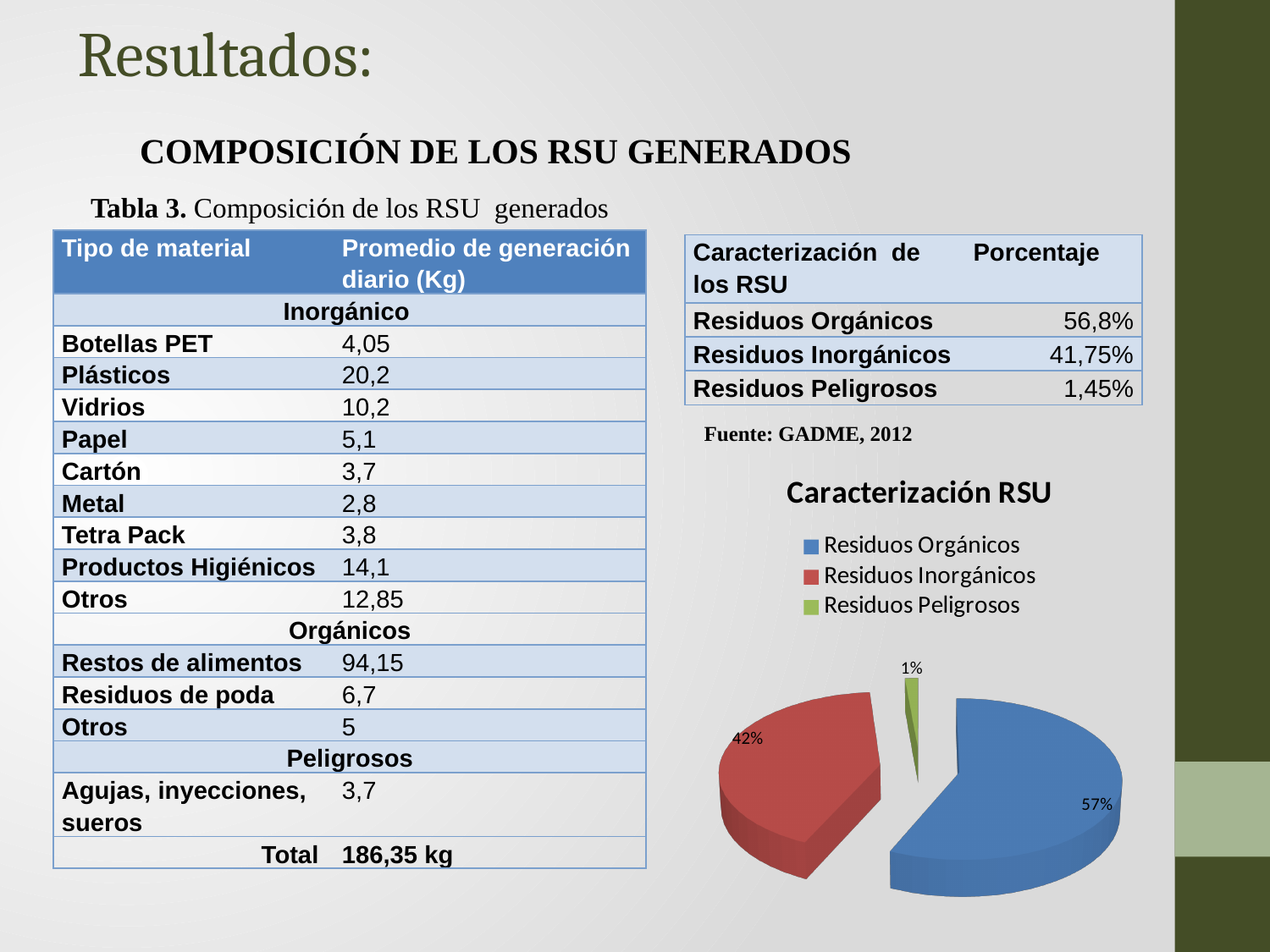

# Resultados:
COMPOSICIÓN DE LOS RSU GENERADOS

Tabla 3. Composición de los RSU  generados
| Tipo de material | Promedio de generación diario (Kg) |
| --- | --- |
| Inorgánico |  |
| Botellas PET | 4,05 |
| Plásticos | 20,2 |
| Vidrios | 10,2 |
| Papel | 5,1 |
| Cartón | 3,7 |
| Metal | 2,8 |
| Tetra Pack | 3,8 |
| Productos Higiénicos | 14,1 |
| Otros | 12,85 |
| Orgánicos |  |
| Restos de alimentos | 94,15 |
| Residuos de poda | 6,7 |
| Otros | 5 |
| Peligrosos |  |
| Agujas, inyecciones, sueros | 3,7 |
| Total | 186,35 kg |
| Caracterización de los RSU | Porcentaje |
| --- | --- |
| Residuos Orgánicos | 56,8% |
| Residuos Inorgánicos | 41,75% |
| Residuos Peligrosos | 1,45% |
 Fuente: GADME, 2012

[unsupported chart]